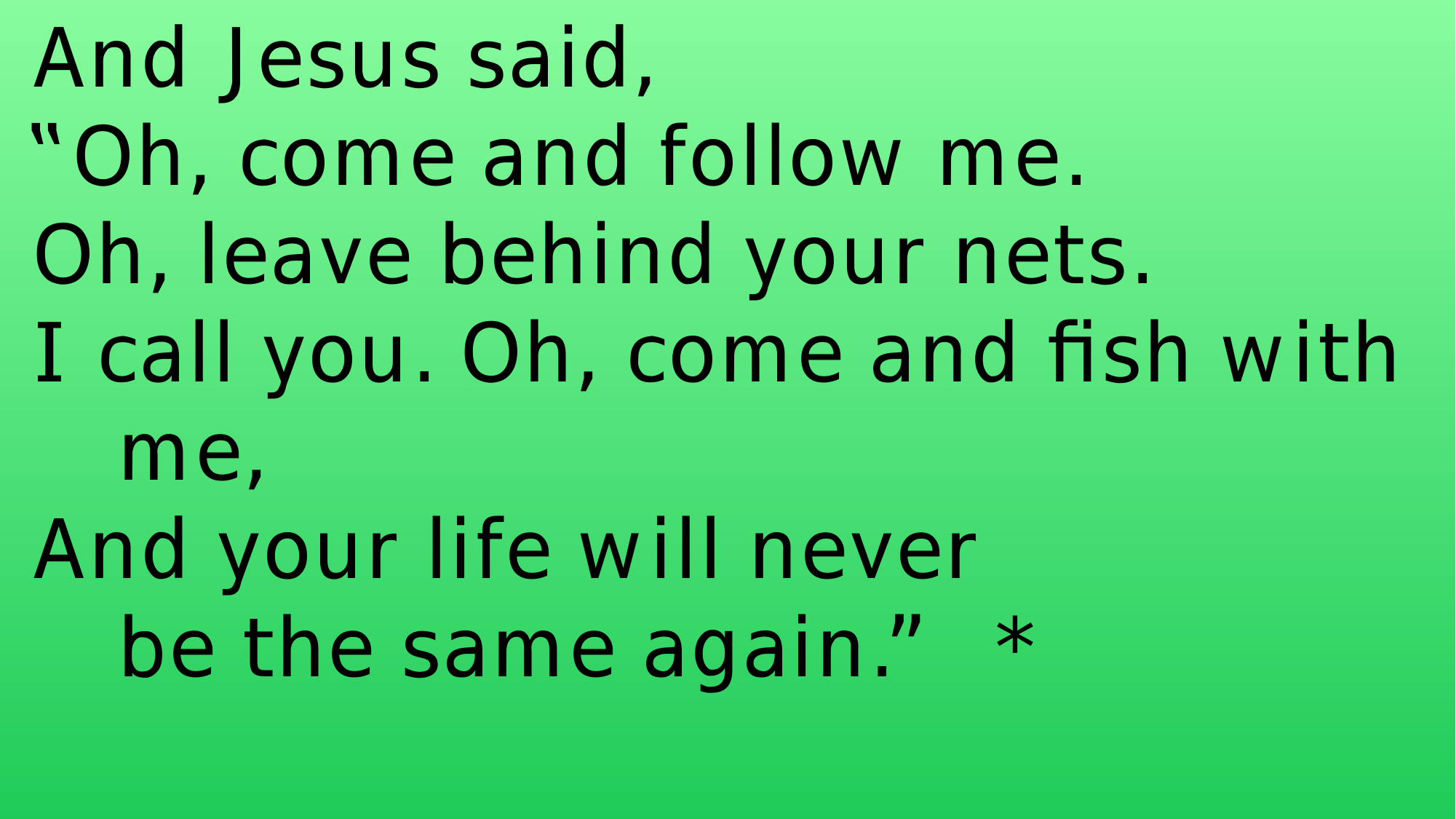

And Jesus said,
 “Oh, come and follow me.
 Oh, leave behind your nets.
 I call you. Oh, come and fish with 	me,
 And your life will never
 	be the same again.”	*